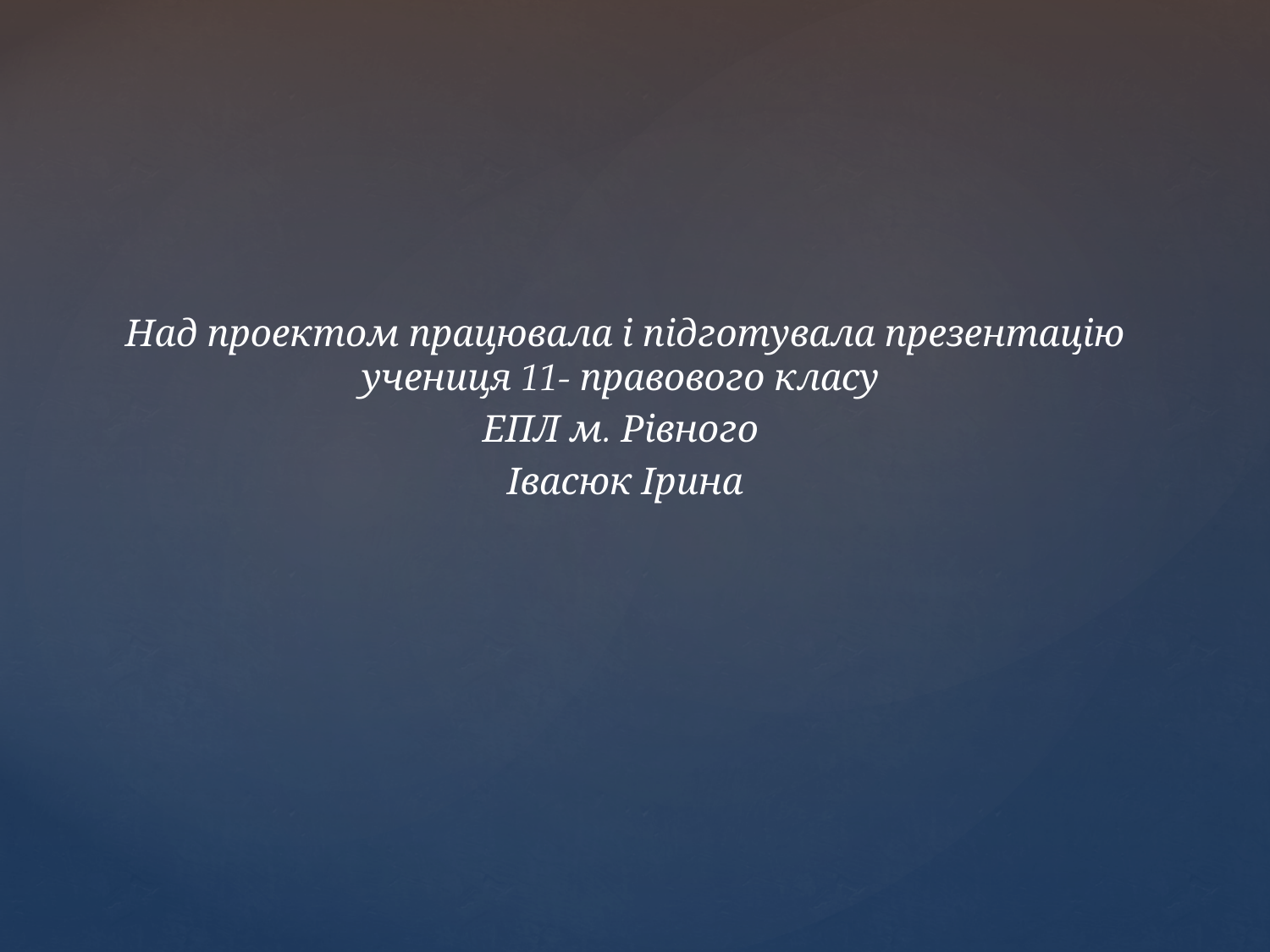

Над проектом працювала і підготувала презентацію учениця 11- правового класу
ЕПЛ м. Рівного
Івасюк Ірина